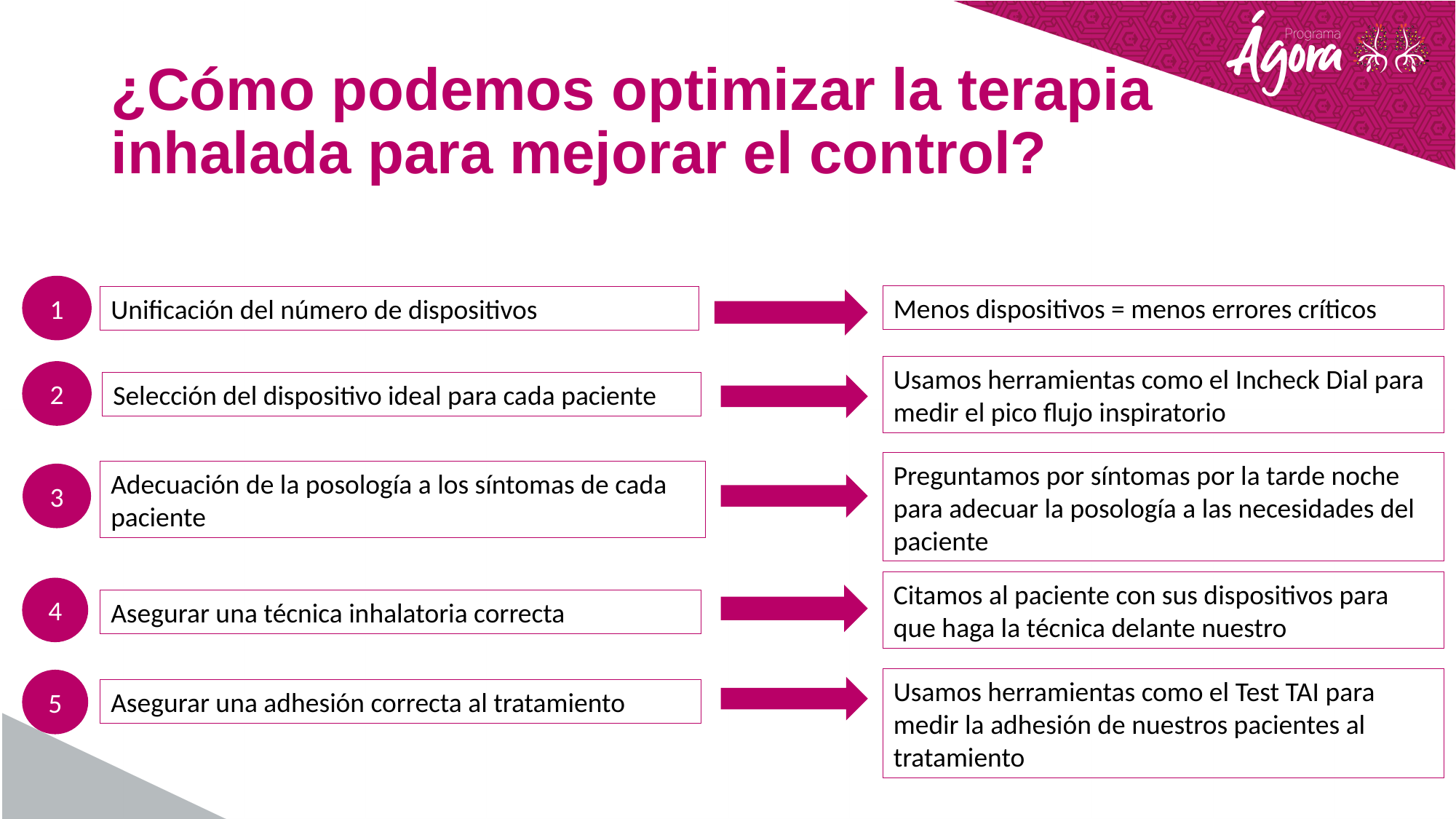

# ¿Cómo podemos optimizar la terapia inhalada para mejorar el control?
1
Menos dispositivos = menos errores críticos
Unificación del número de dispositivos

Usamos herramientas como el Incheck Dial para medir el pico flujo inspiratorio
2
Selección del dispositivo ideal para cada paciente

Preguntamos por síntomas por la tarde noche para adecuar la posología a las necesidades del paciente
Adecuación de la posología a los síntomas de cada paciente
3

Citamos al paciente con sus dispositivos para que haga la técnica delante nuestro
4

Asegurar una técnica inhalatoria correcta
Usamos herramientas como el Test TAI para medir la adhesión de nuestros pacientes al tratamiento
5

Asegurar una adhesión correcta al tratamiento